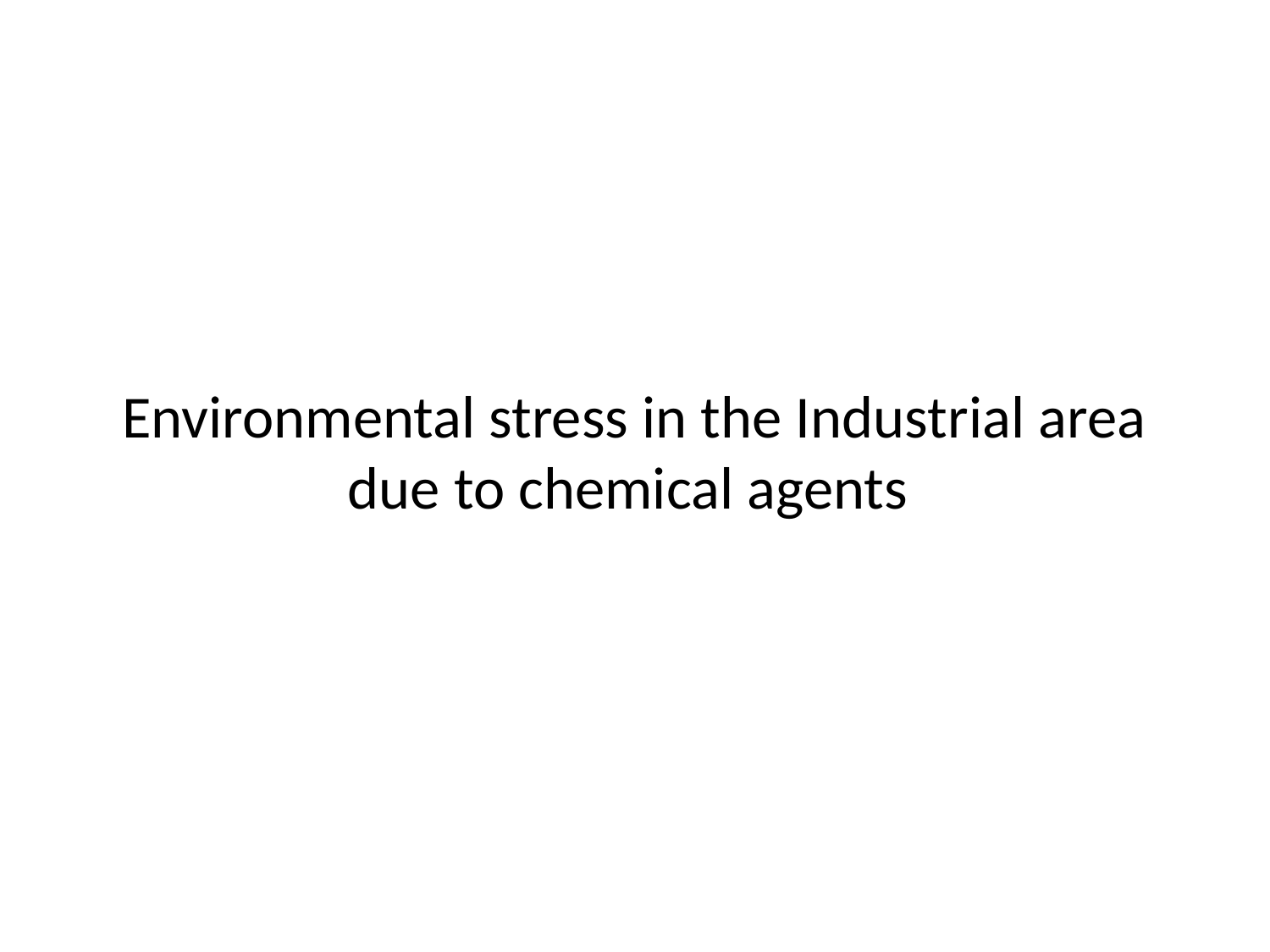

# Environmental stress in the Industrial area due to chemical agents